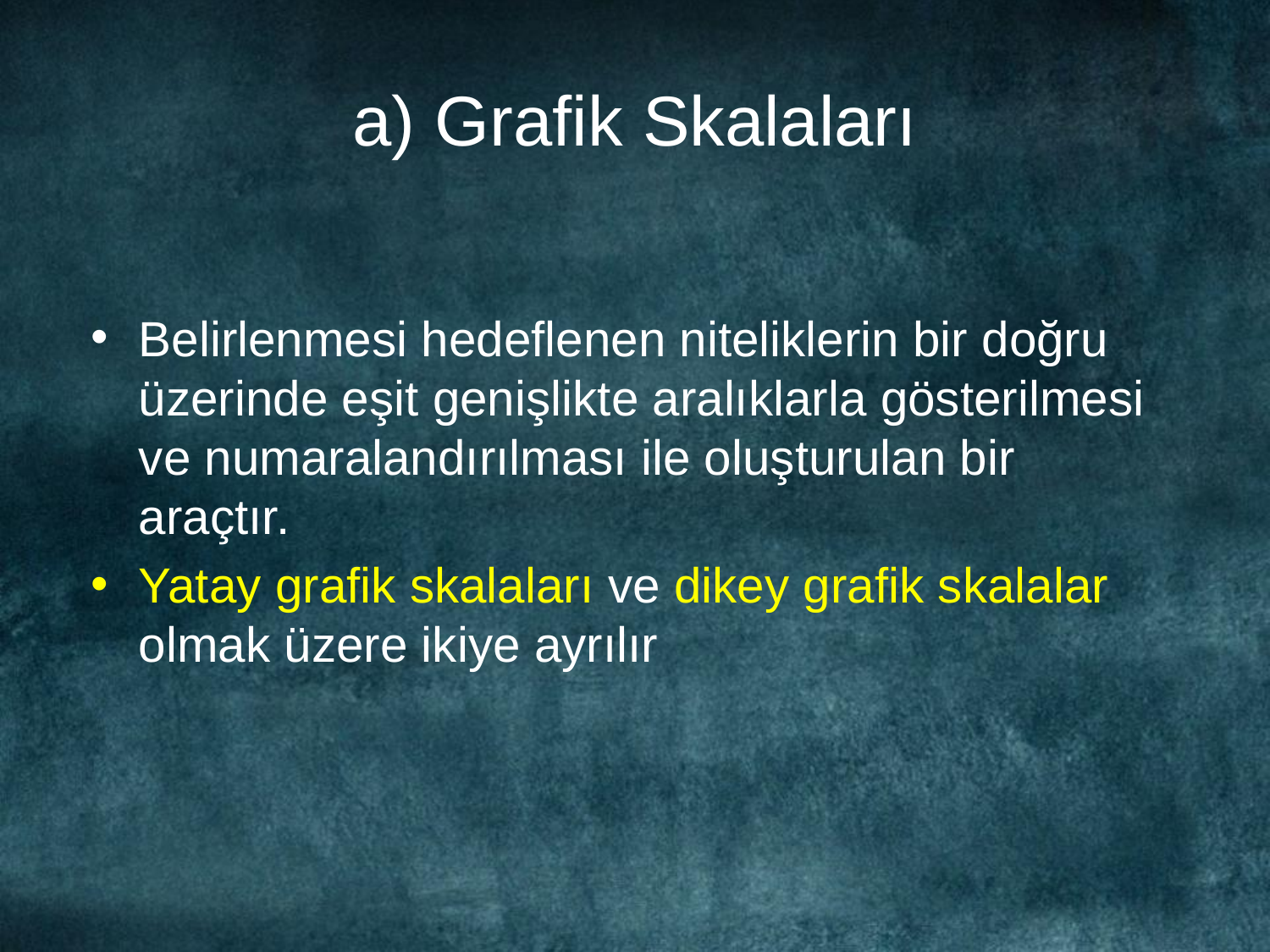

# a) Grafik Skalaları
Belirlenmesi hedeflenen niteliklerin bir doğru üzerinde eşit genişlikte aralıklarla gösterilmesi ve numaralandırılması ile oluşturulan bir araçtır.
Yatay grafik skalaları ve dikey grafik skalalar olmak üzere ikiye ayrılır